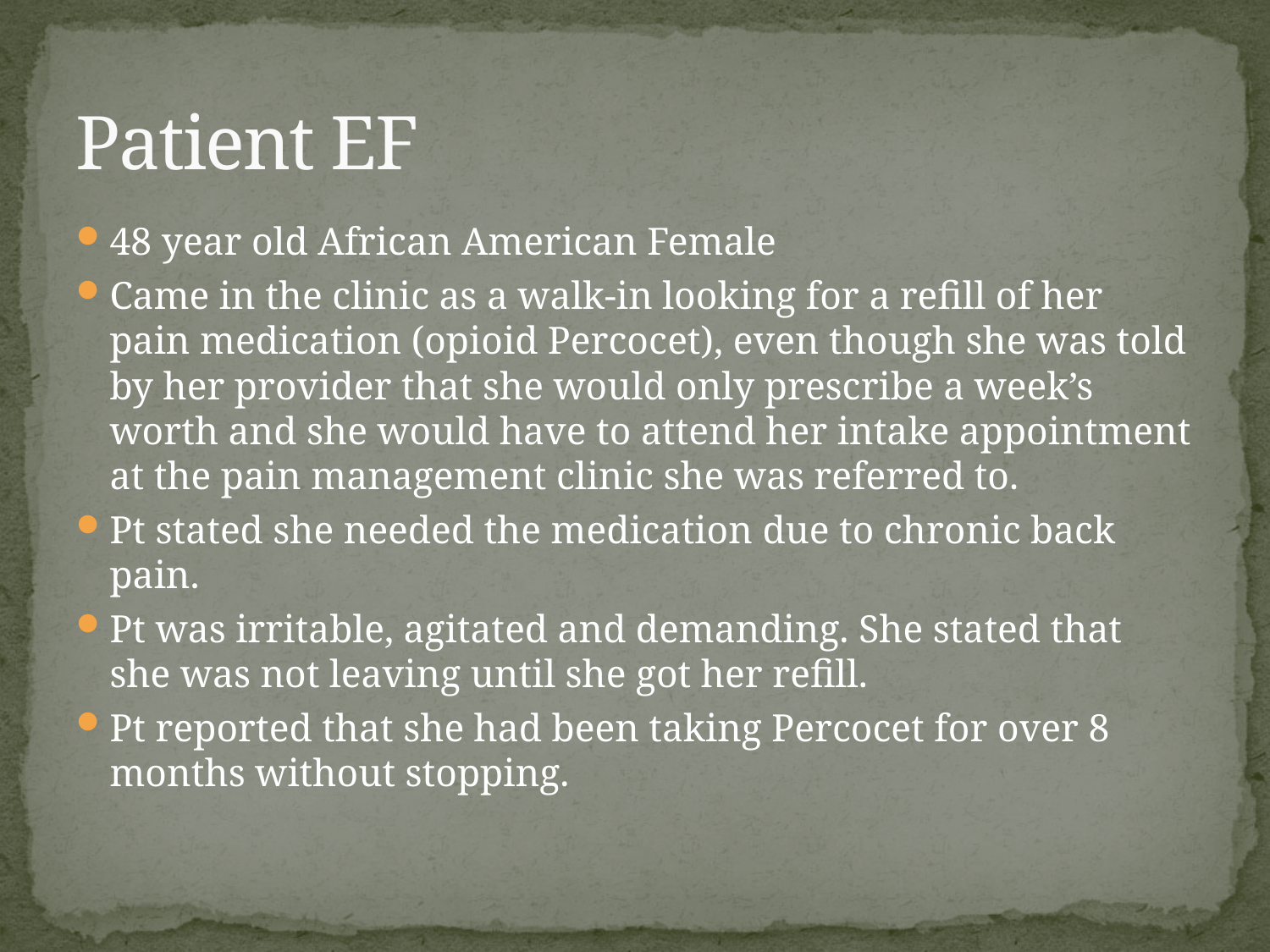

# Patient EF
48 year old African American Female
Came in the clinic as a walk-in looking for a refill of her pain medication (opioid Percocet), even though she was told by her provider that she would only prescribe a week’s worth and she would have to attend her intake appointment at the pain management clinic she was referred to.
Pt stated she needed the medication due to chronic back pain.
Pt was irritable, agitated and demanding. She stated that she was not leaving until she got her refill.
Pt reported that she had been taking Percocet for over 8 months without stopping.